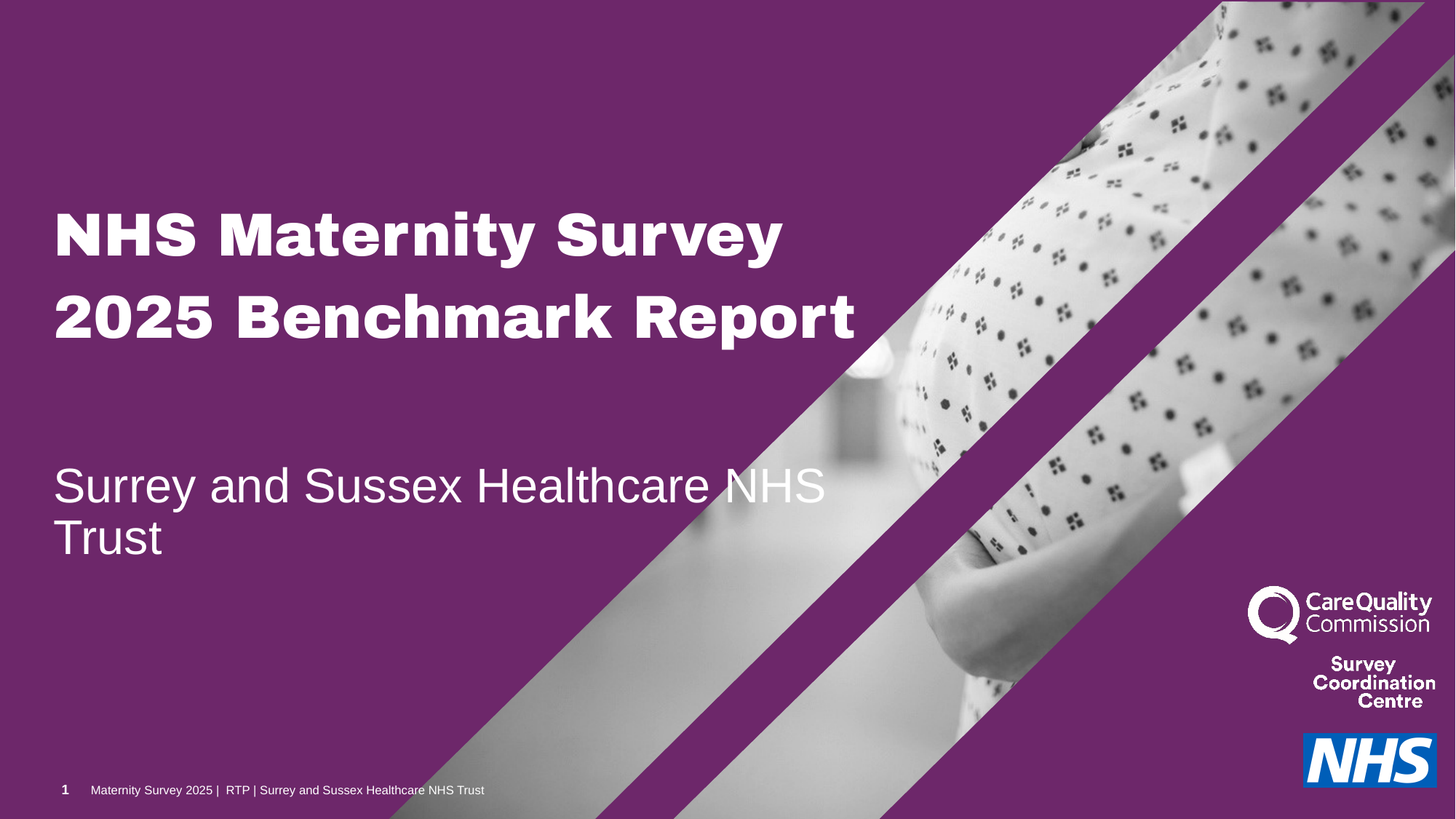

NHS Maternity Survey 2025 Benchmark Report
# Surrey and Sussex Healthcare NHS Trust
1